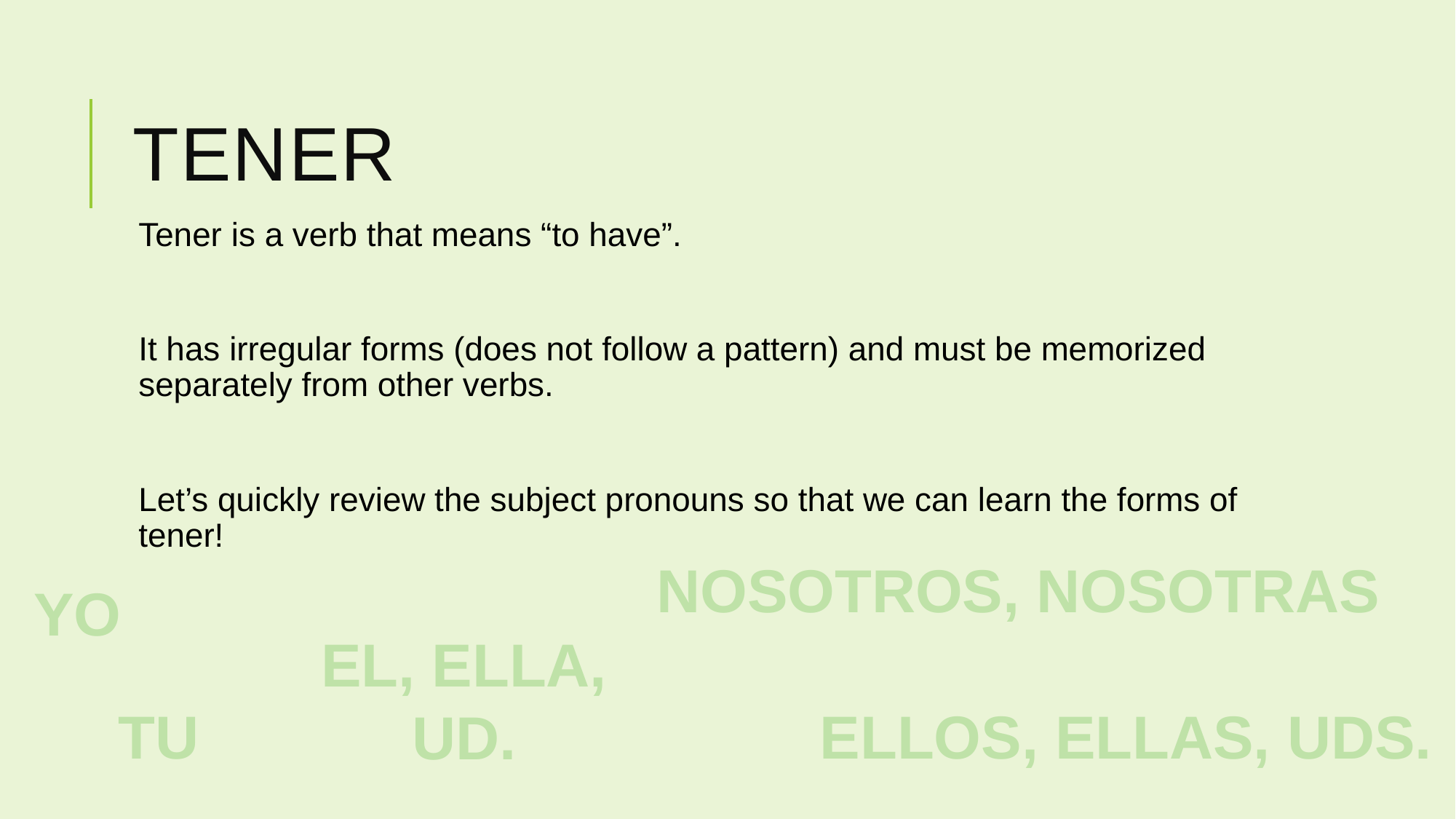

# Tener
Tener is a verb that means “to have”.

It has irregular forms (does not follow a pattern) and must be memorized separately from other verbs.

Let’s quickly review the subject pronouns so that we can learn the forms of tener!

NOSOTROS, NOSOTRAS
YO
EL, ELLA, UD.
TU
ELLOS, ELLAS, UDS.